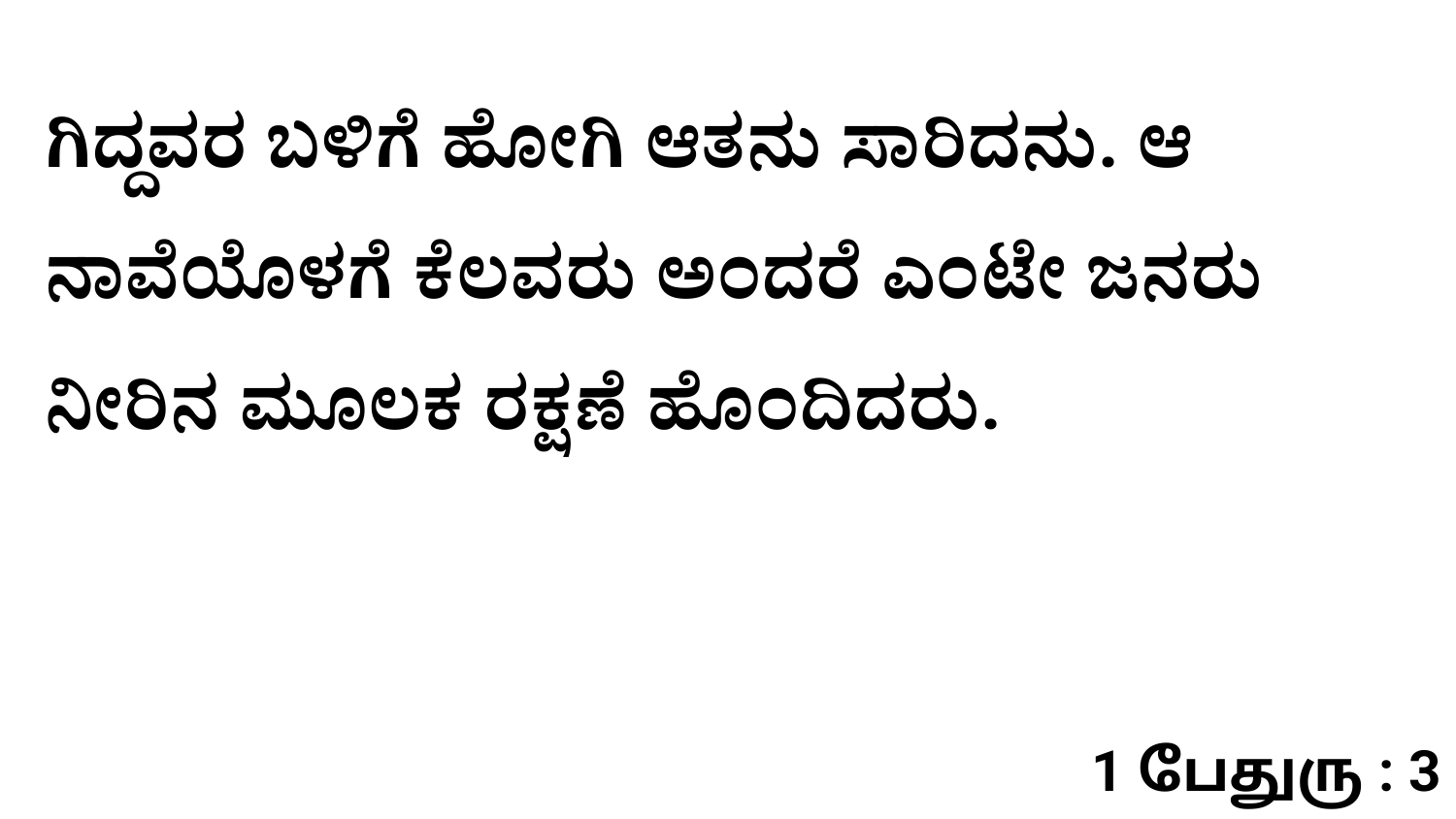

ಗಿದ್ದವರ ಬಳಿಗೆ ಹೋಗಿ ಆತನು ಸಾರಿದನು. ಆ ನಾವೆಯೊಳಗೆ ಕೆಲವರು ಅಂದರೆ ಎಂಟೇ ಜನರು ನೀರಿನ ಮೂಲಕ ರಕ್ಷಣೆ ಹೊಂದಿದರು.
1 பேதுரு : 3